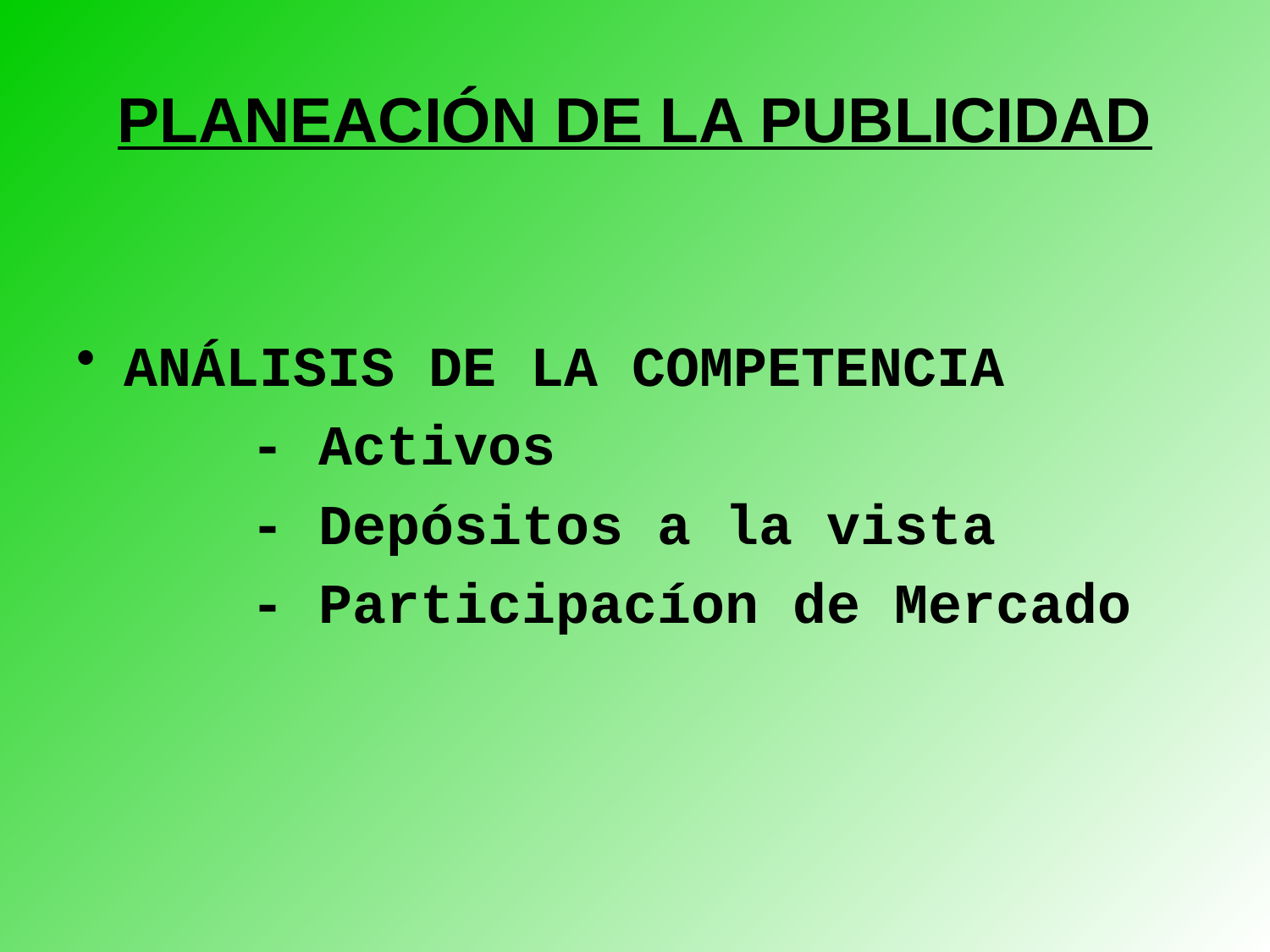

# PLANEACIÓN DE LA PUBLICIDAD
ANÁLISIS DE LA COMPETENCIA
		- Activos
		- Depósitos a la vista
		- Participacíon de Mercado